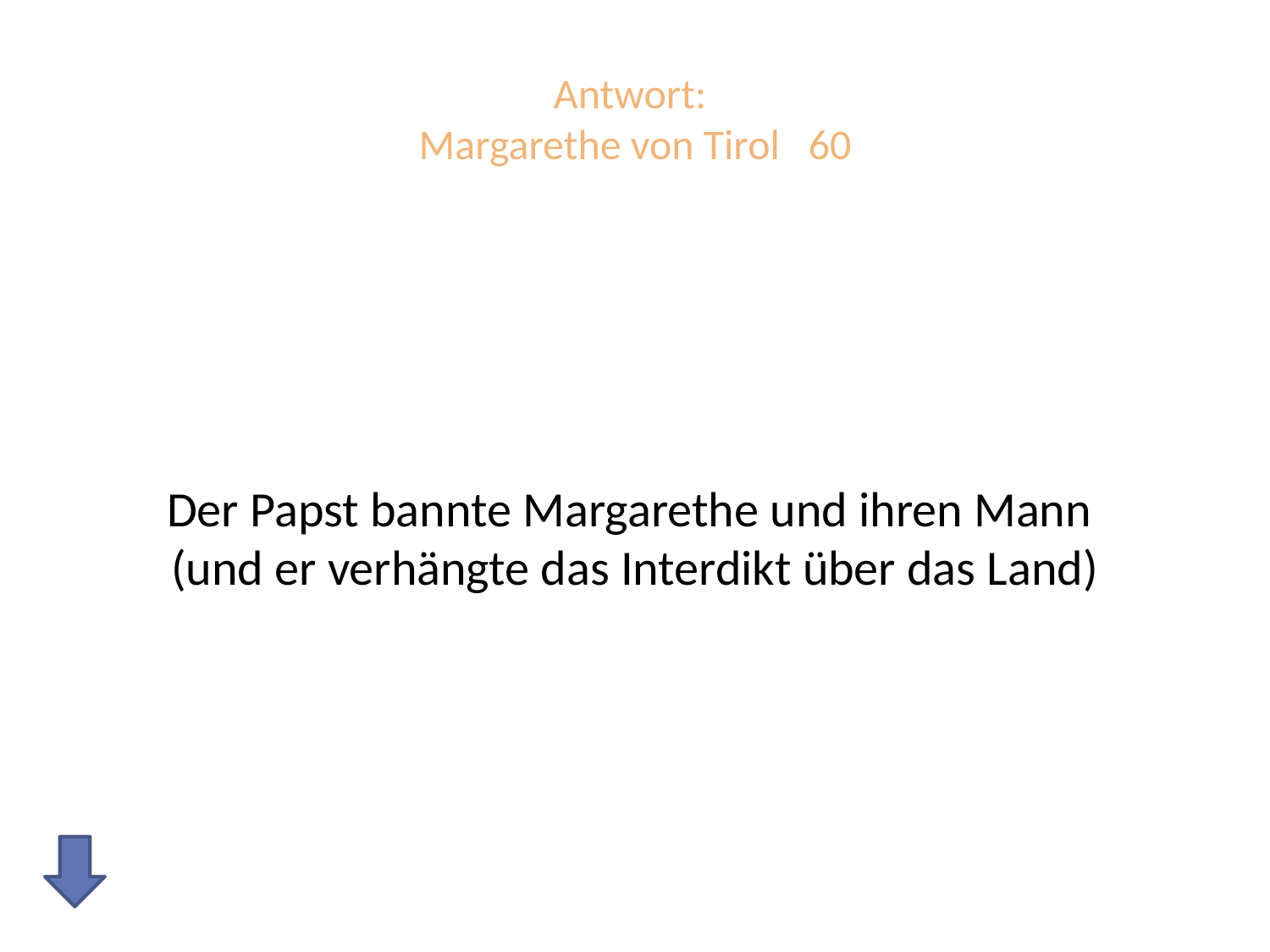

# Antwort: Margarethe von Tirol   60
Der Papst bannte Margarethe und ihren Mann
(und er verhängte das Interdikt über das Land)